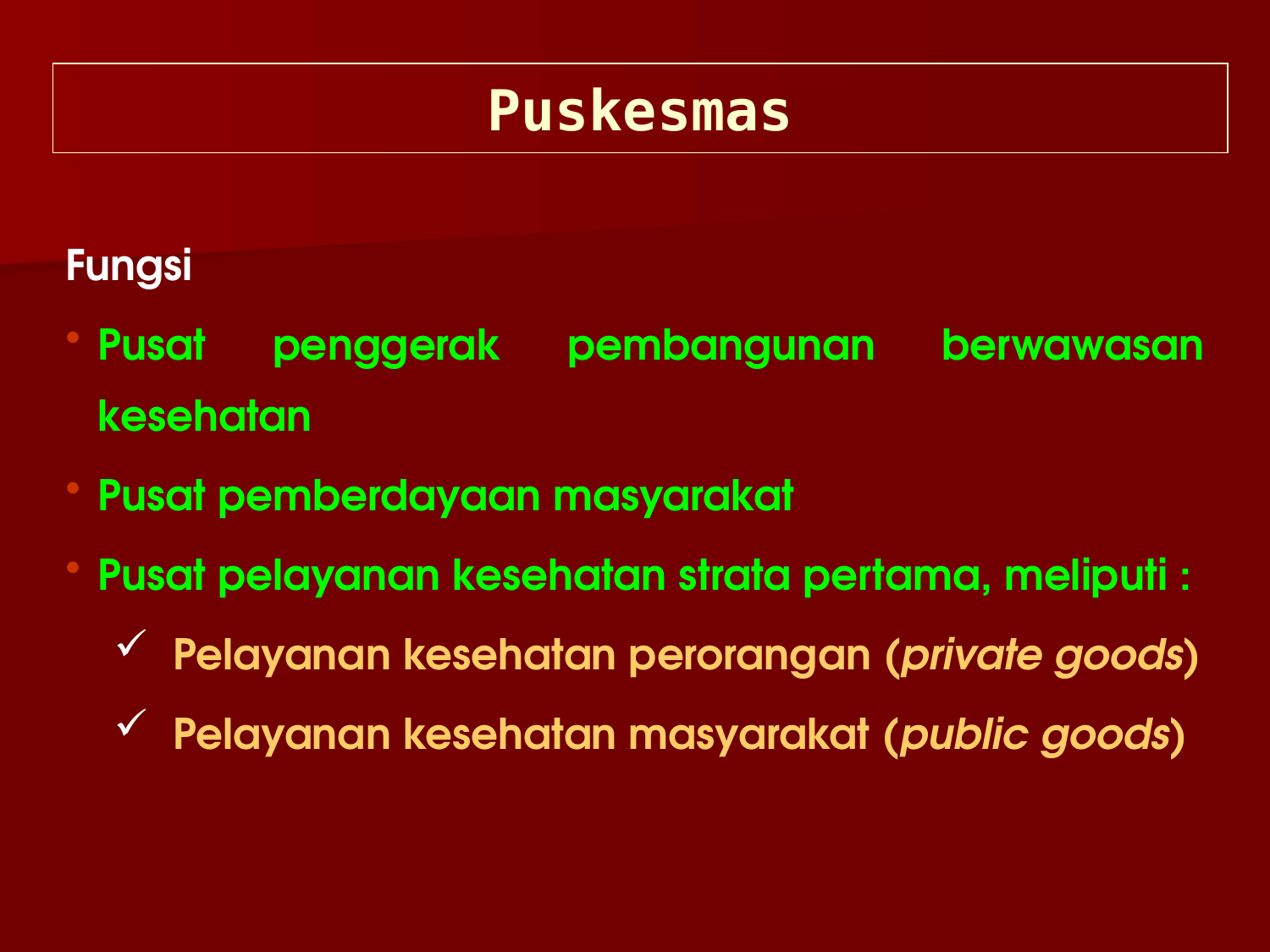

Puskesmas
Fungsi
Pusat penggerak pembangunan berwawasan kesehatan
Pusat pemberdayaan masyarakat
Pusat pelayanan kesehatan strata pertama, meliputi :
 Pelayanan kesehatan perorangan (private goods)
 Pelayanan kesehatan masyarakat (public goods)